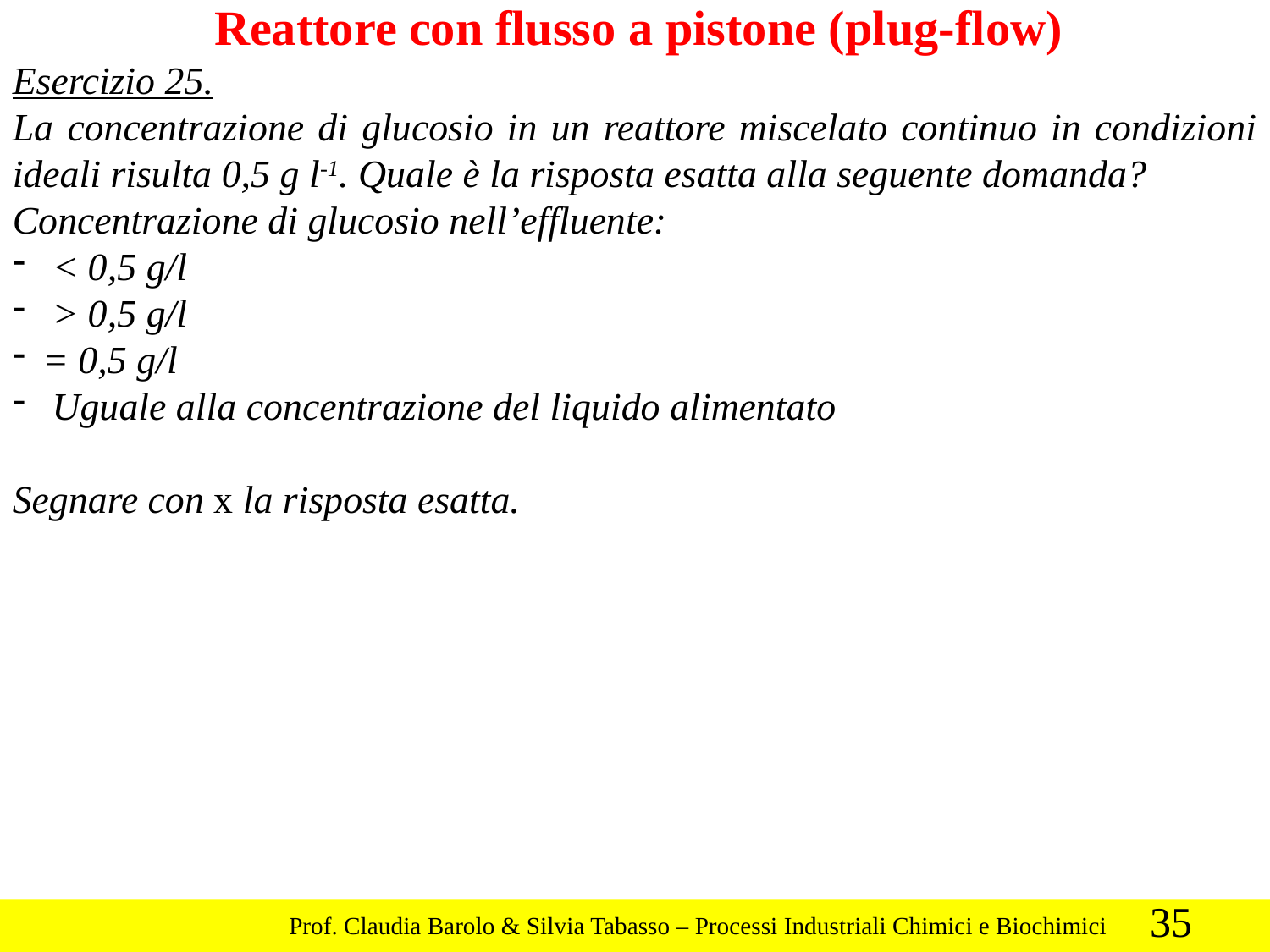

Reattore con flusso a pistone (plug-flow)
Esercizio 25.
La concentrazione di glucosio in un reattore miscelato continuo in condizioni ideali risulta 0,5 g l-1. Quale è la risposta esatta alla seguente domanda?
Concentrazione di glucosio nell’effluente:
 < 0,5 g/l
 > 0,5 g/l
= 0,5 g/l
 Uguale alla concentrazione del liquido alimentato

Segnare con x la risposta esatta.
35